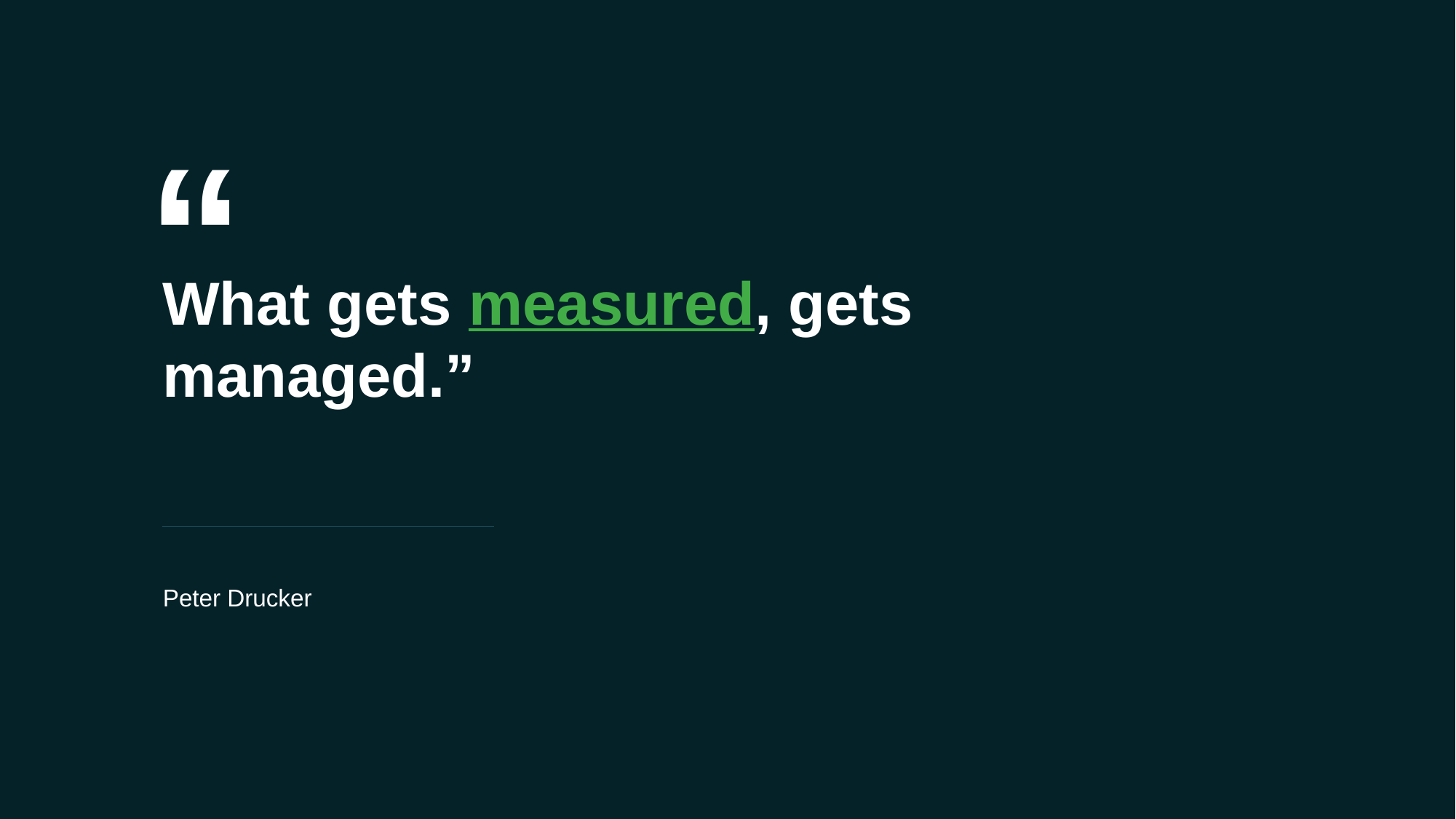

“
What gets measured, gets managed.”
Peter Drucker